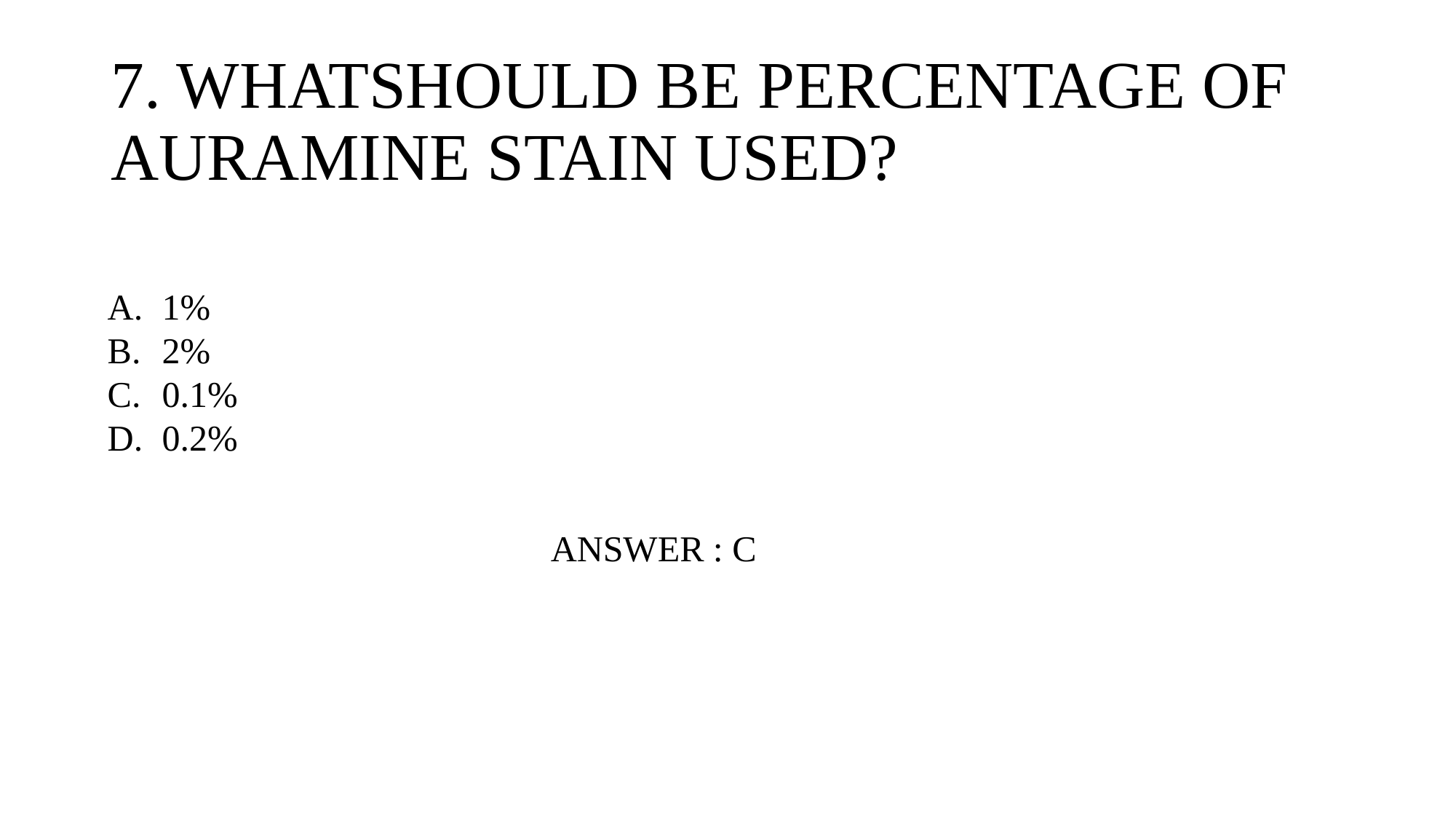

# 7. WHATSHOULD BE PERCENTAGE OF AURAMINE STAIN USED?
1%
2%
0.1%
0.2%
ANSWER : C